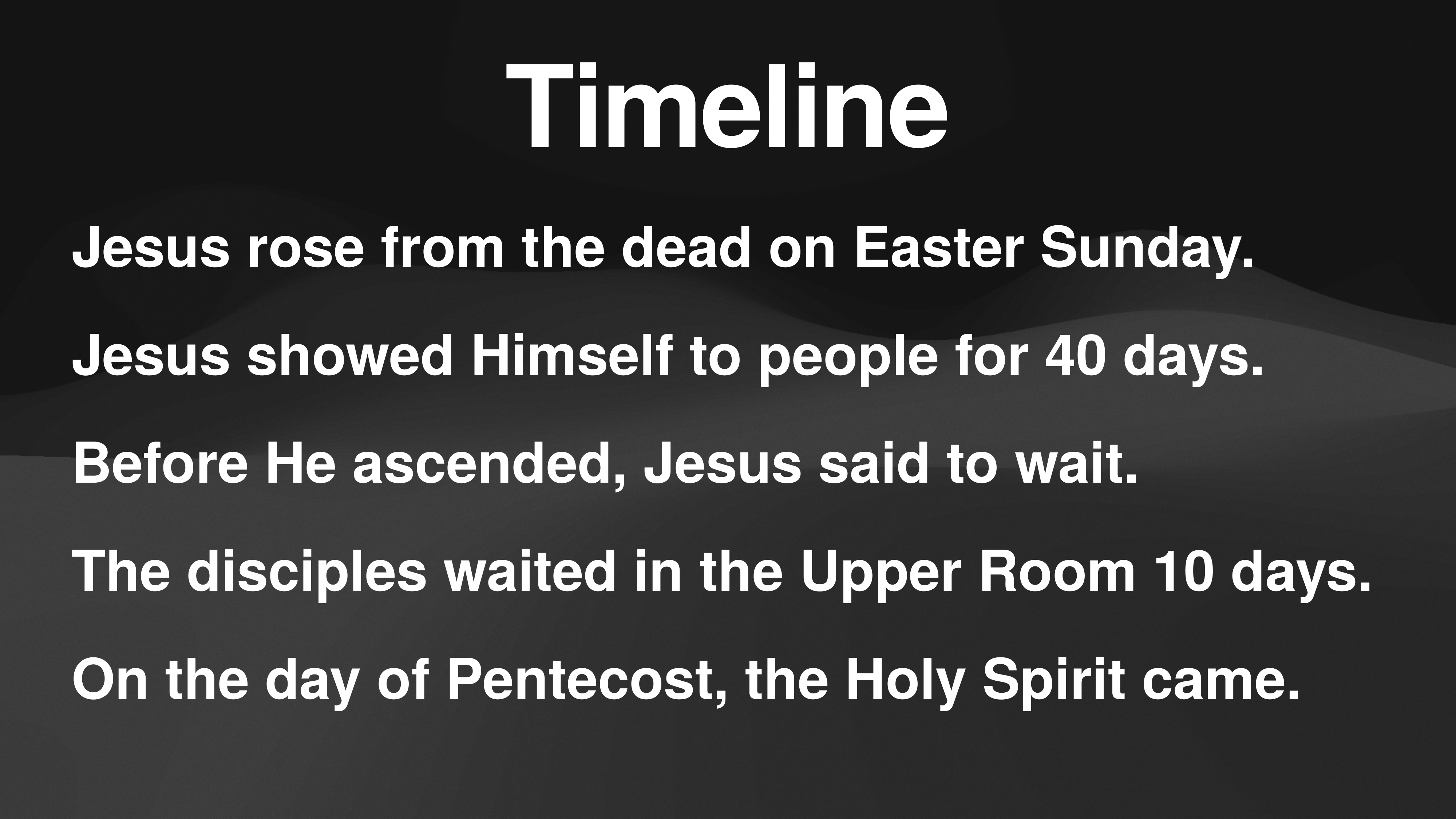

# Timeline
Jesus rose from the dead on Easter Sunday.

Jesus showed Himself to people for 40 days.

Before He ascended, Jesus said to wait.

The disciples waited in the Upper Room 10 days.

On the day of Pentecost, the Holy Spirit came.